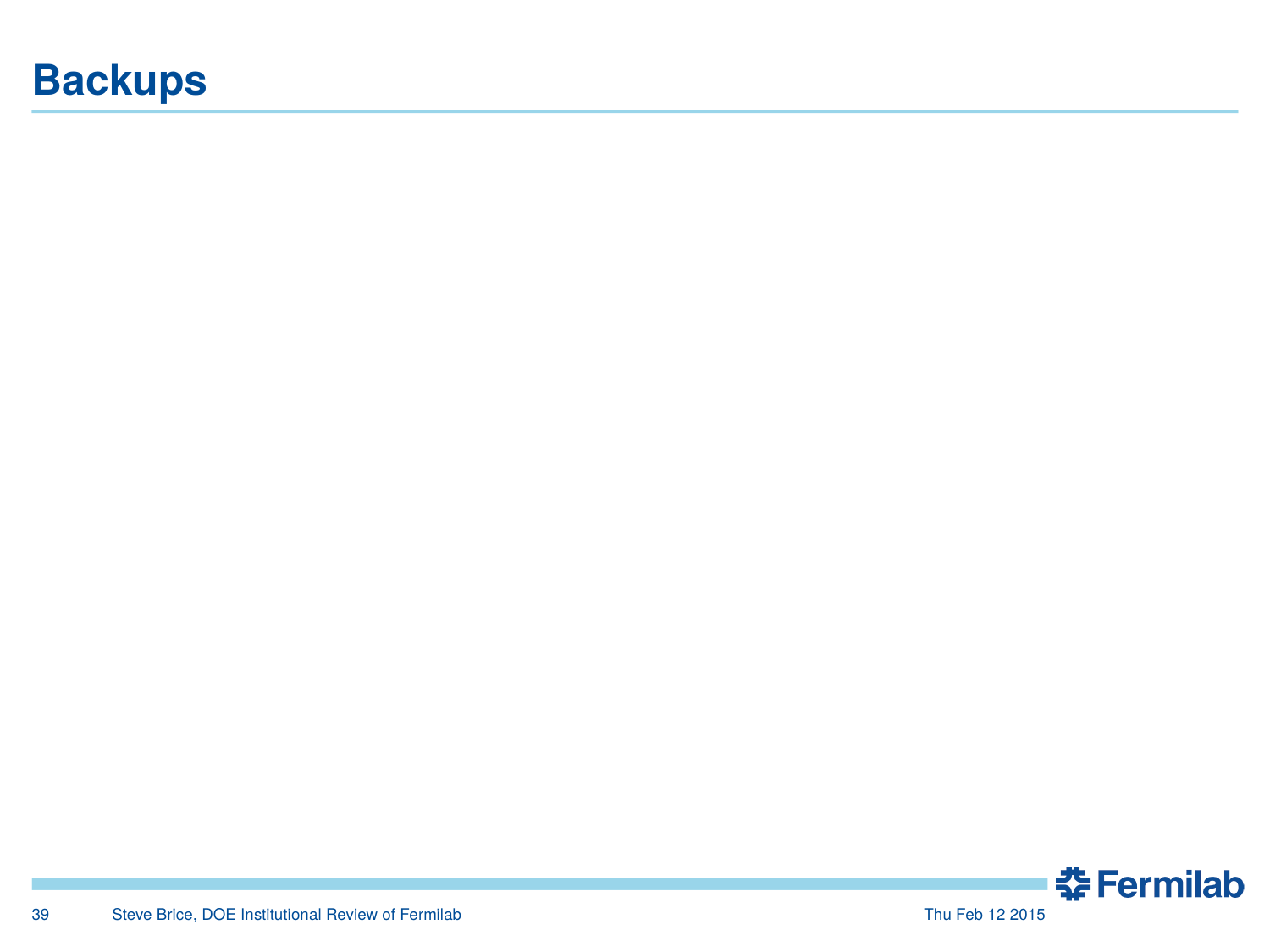

# Backups

39
Steve Brice, DOE Institutional Review of Fermilab
Thu Feb 12 2015